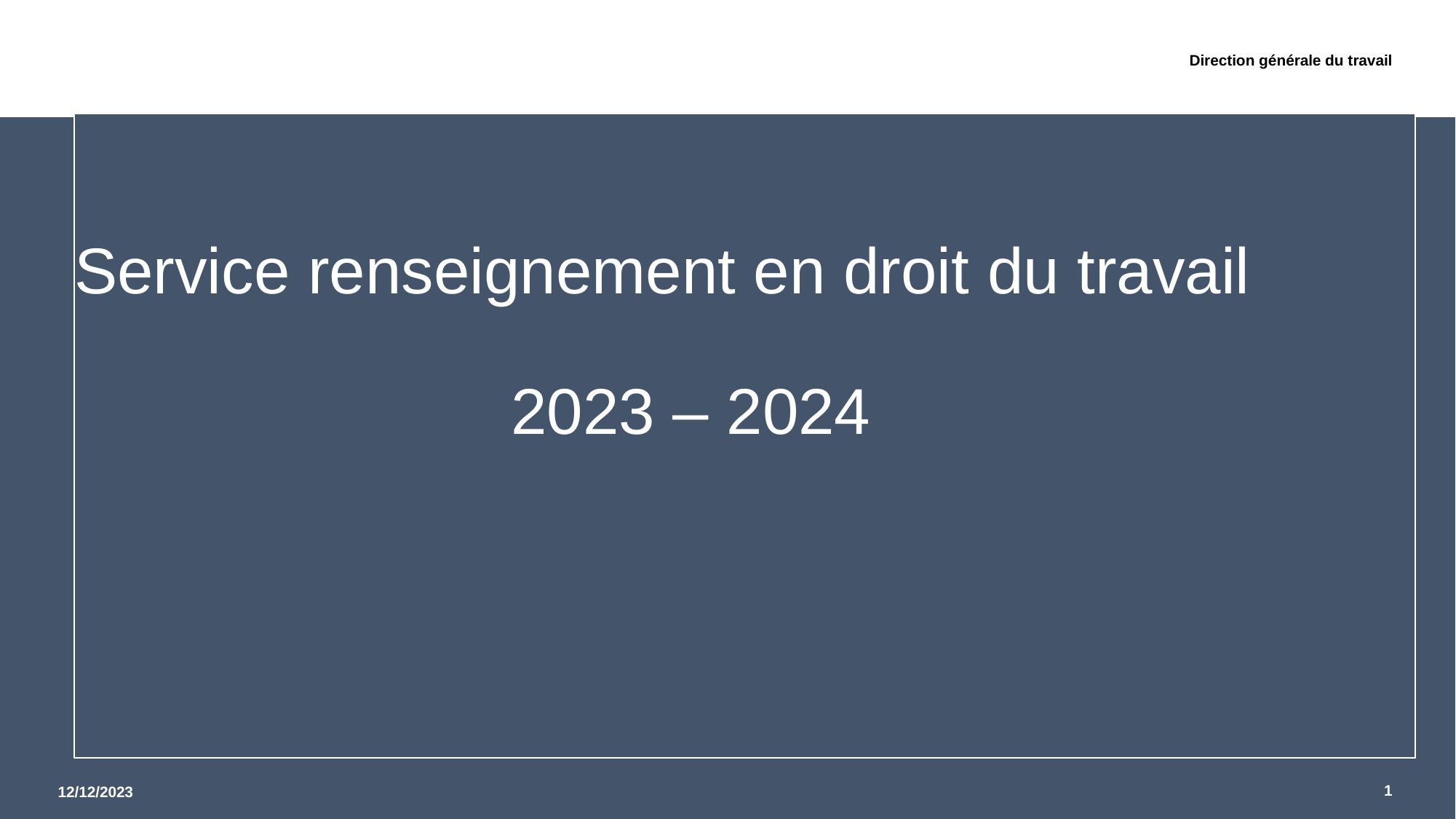

Direction générale du travail
# Service renseignement en droit du travail 2023 – 2024

1
12/12/2023